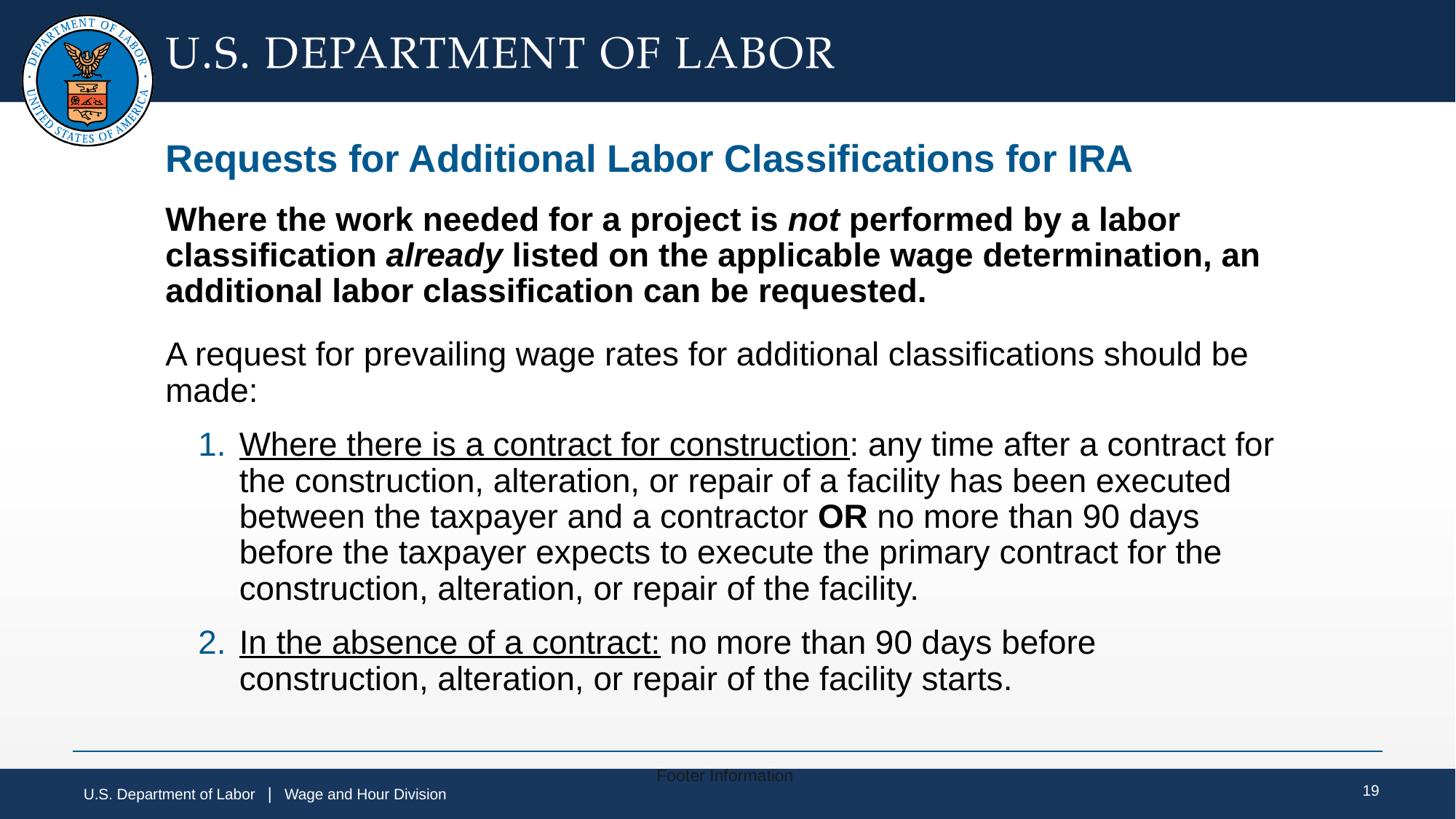

# Requests for Additional Labor Classifications for IRA
Where the work needed for a project is not performed by a labor classification already listed on the applicable wage determination, an additional labor classification can be requested.
A request for prevailing wage rates for additional classifications should be made:
Where there is a contract for construction: any time after a contract for the construction, alteration, or repair of a facility has been executed between the taxpayer and a contractor OR no more than 90 days before the taxpayer expects to execute the primary contract for the construction, alteration, or repair of the facility.
In the absence of a contract: no more than 90 days before construction, alteration, or repair of the facility starts.
Footer Information